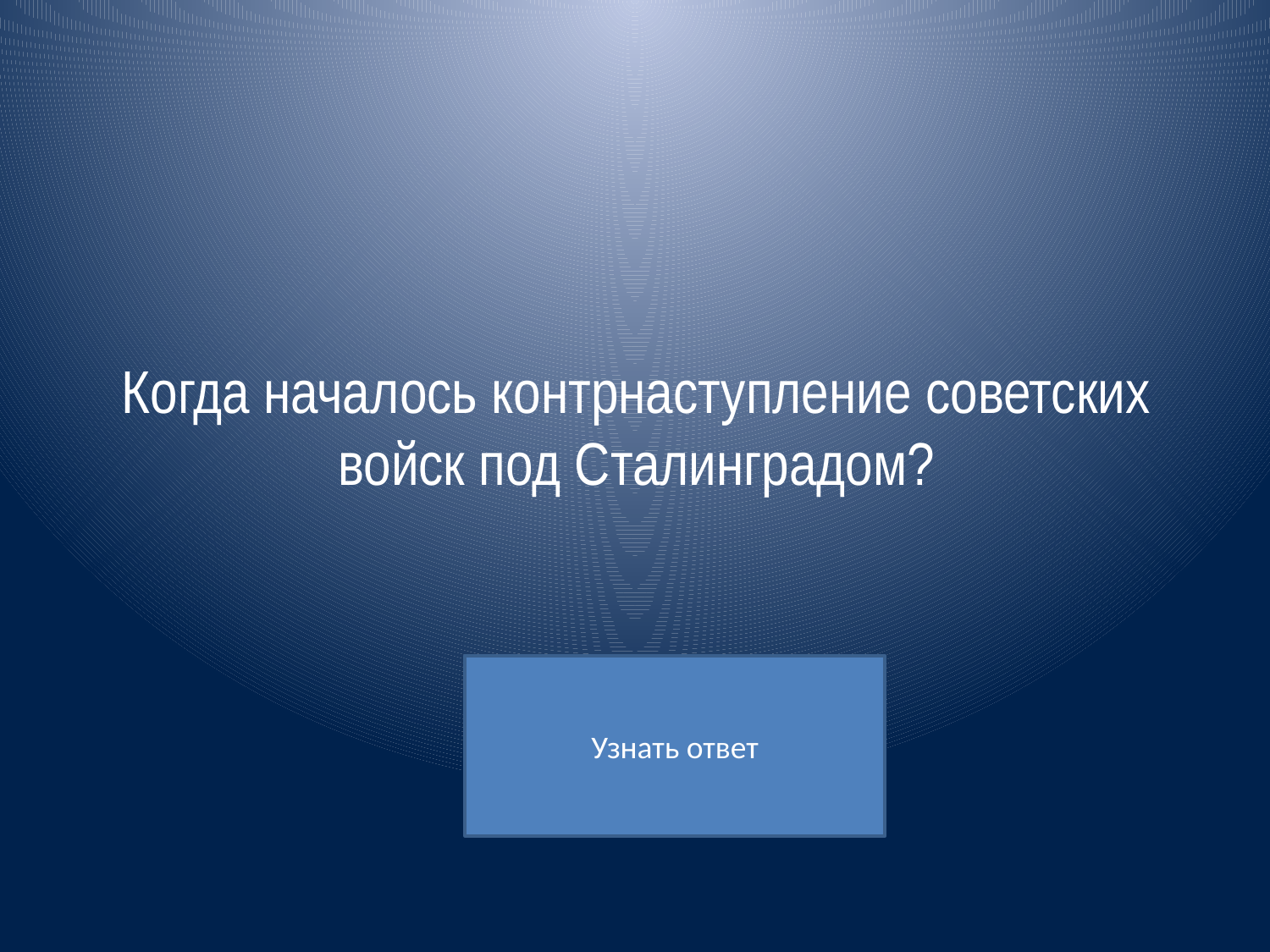

# Когда началось контрнаступление советских войск под Сталинградом?